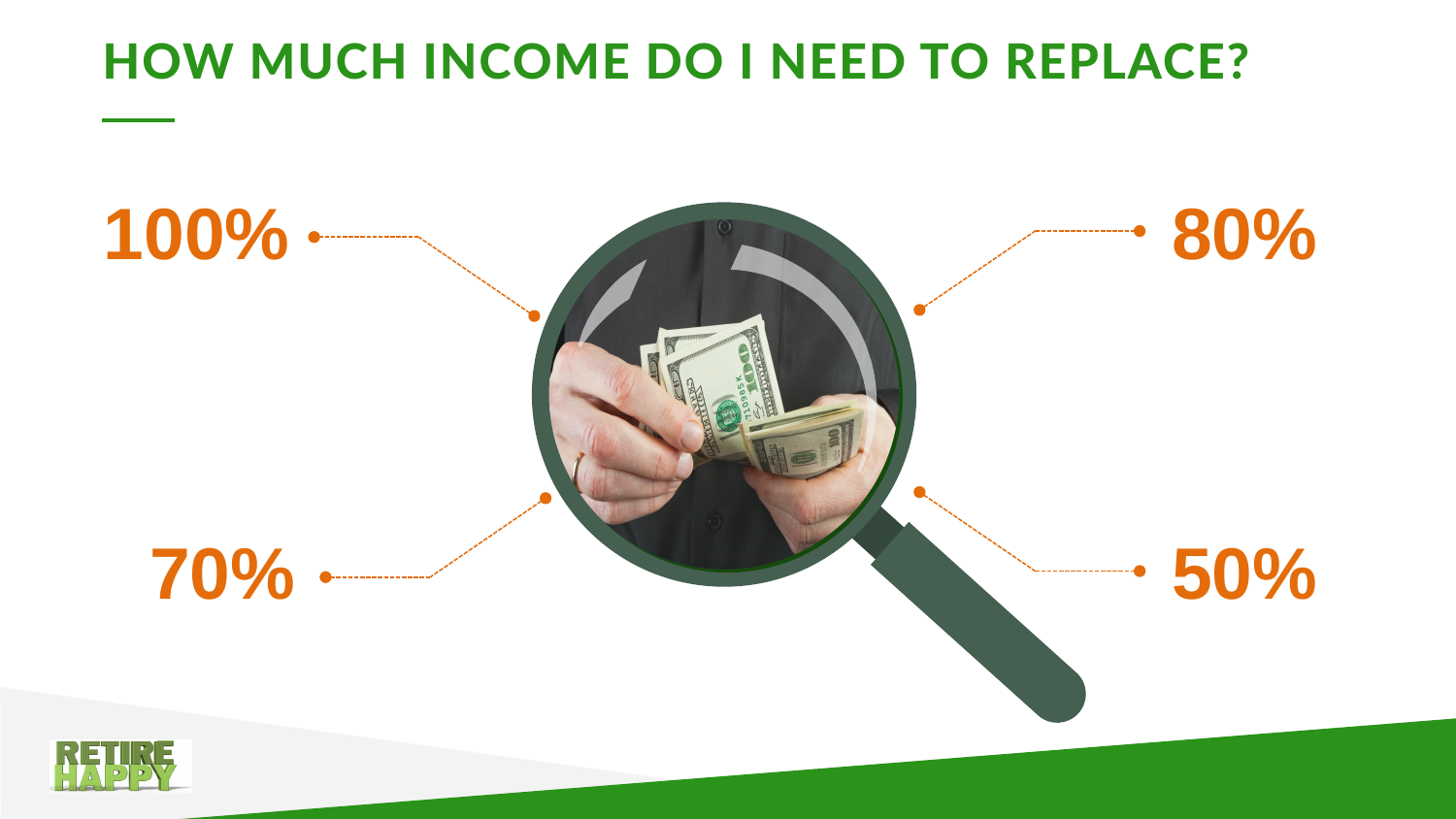

# How Much Income Do I Need to Replace?
100%
80%

50%
70%